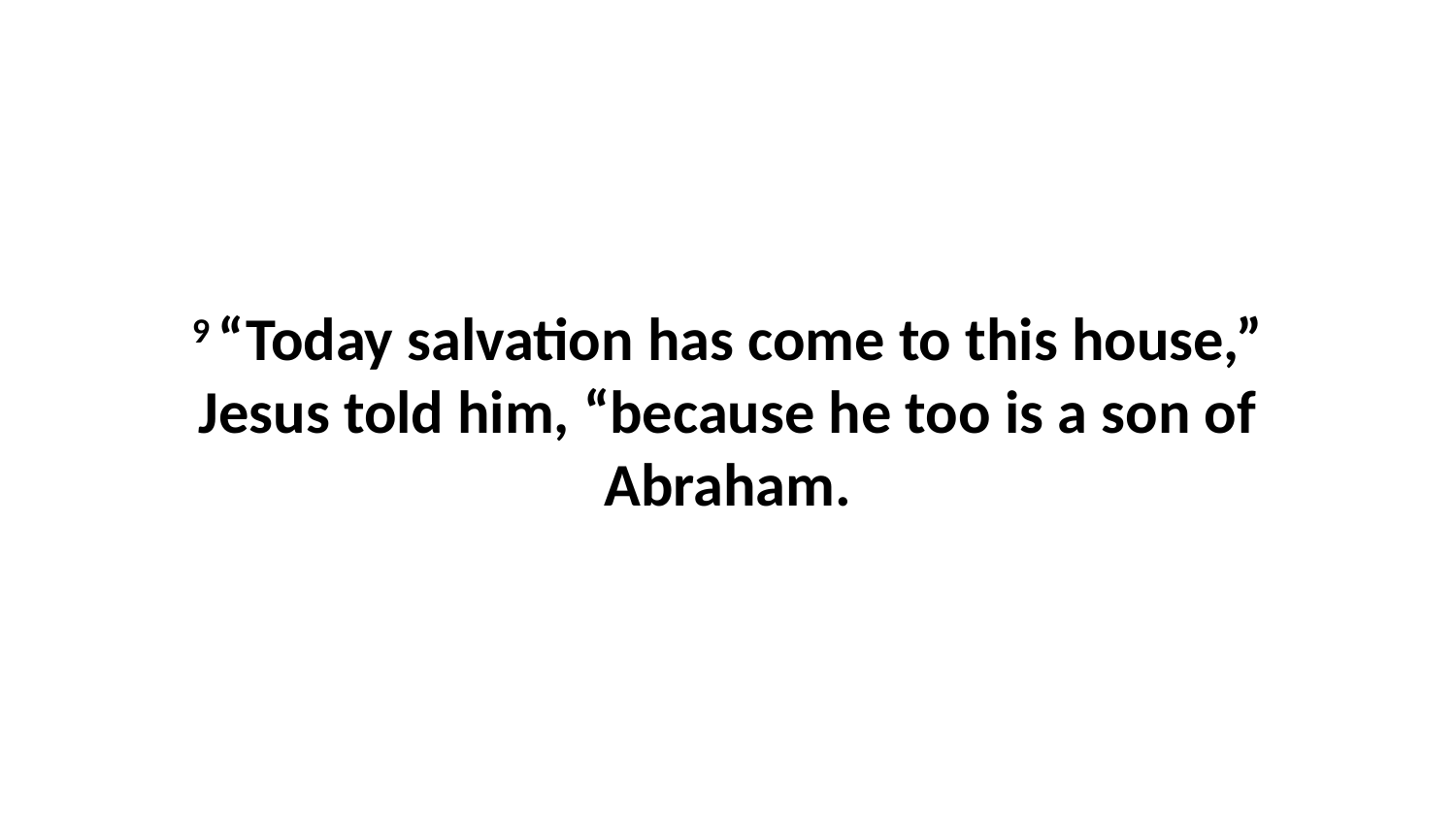

9 “Today salvation has come to this house,” Jesus told him, “because he too is a son of Abraham.